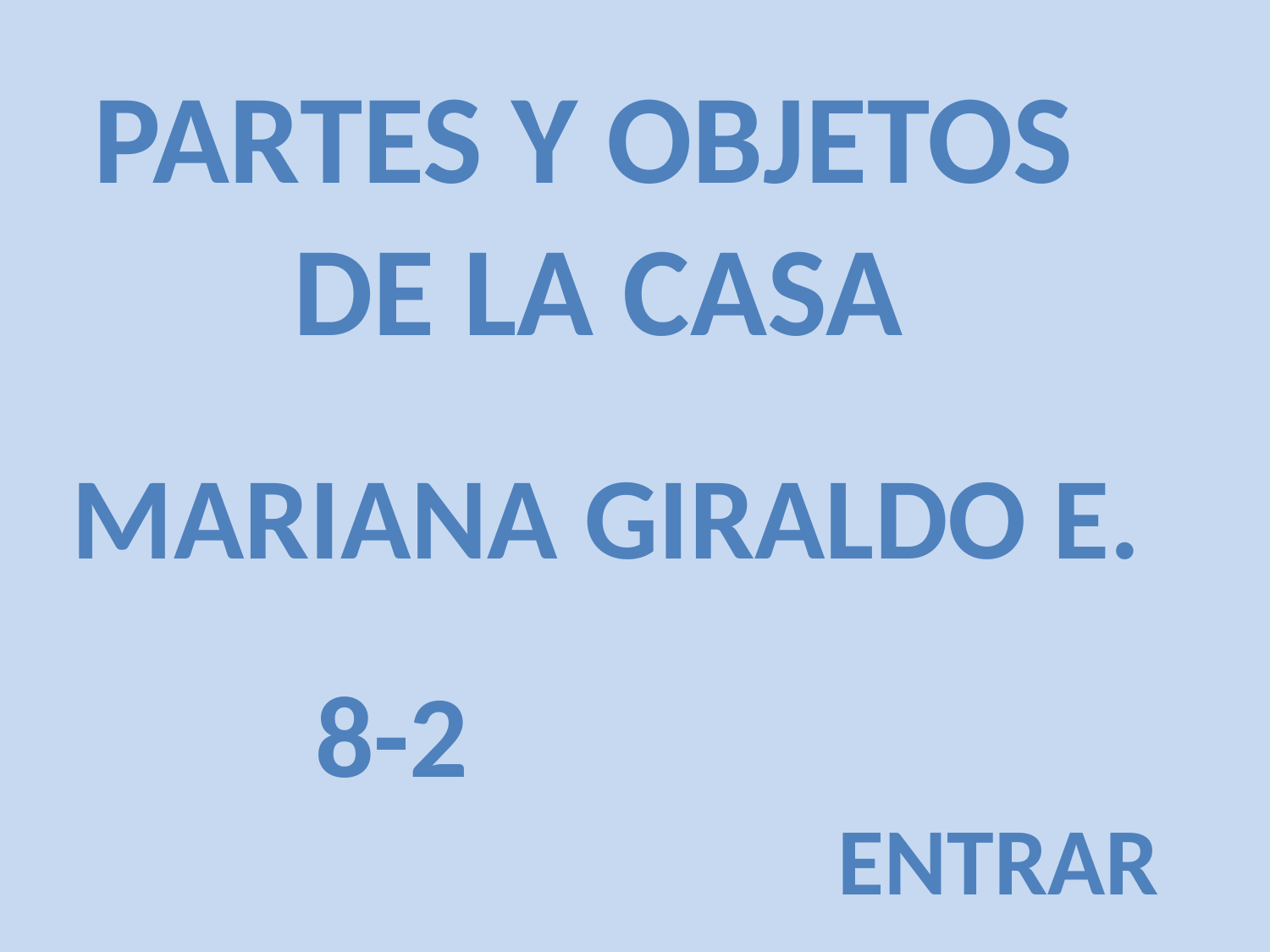

Partes y objetos
de la casa
Mariana Giraldo e.
8-2
Entrar